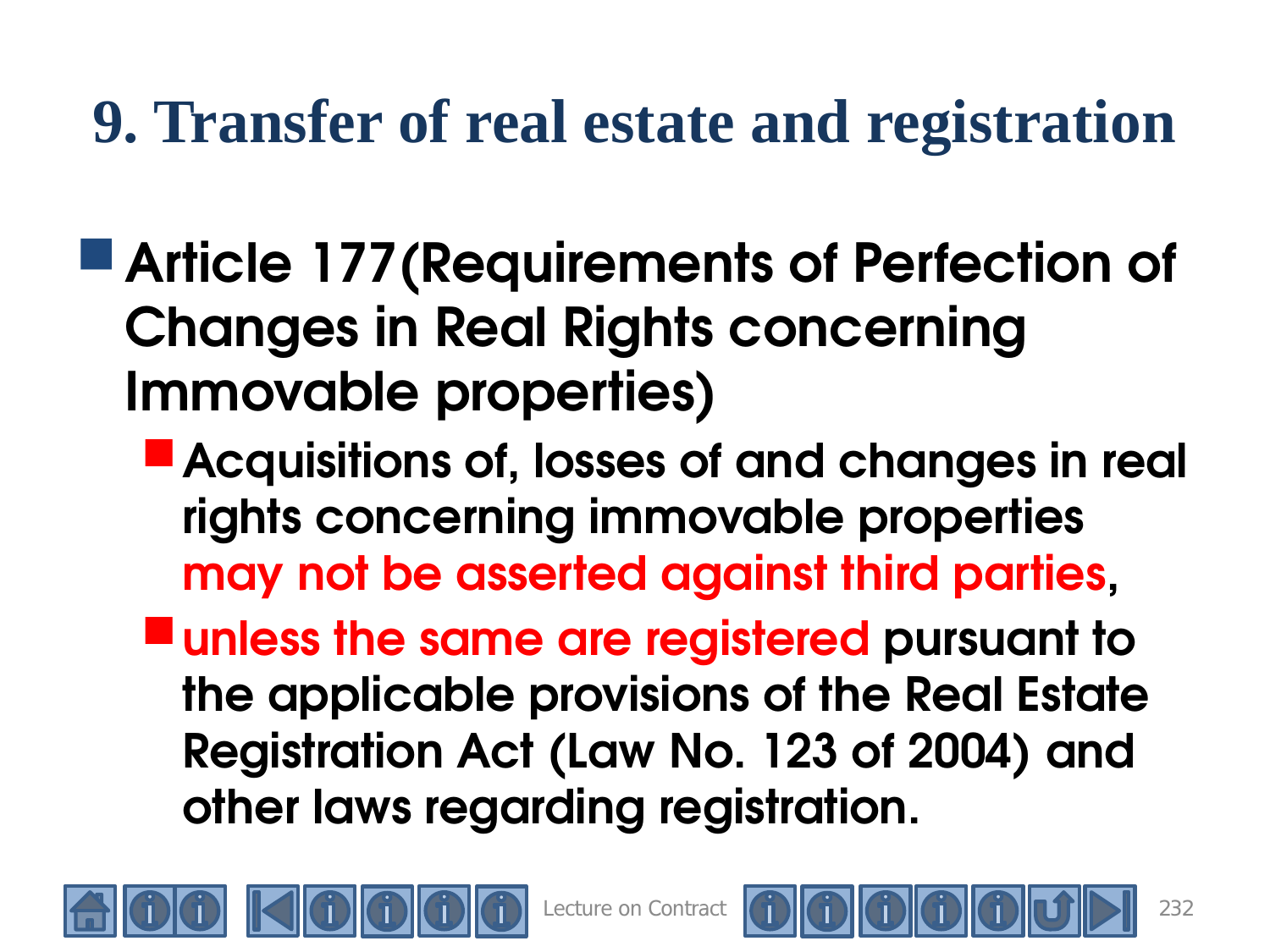

# 9. Transfer of real estate and registration
Article 177(Requirements of Perfection of Changes in Real Rights concerning Immovable properties)
Acquisitions of, losses of and changes in real rights concerning immovable properties may not be asserted against third parties,
unless the same are registered pursuant to the applicable provisions of the Real Estate Registration Act (Law No. 123 of 2004) and other laws regarding registration.
Lecture on Contract
232